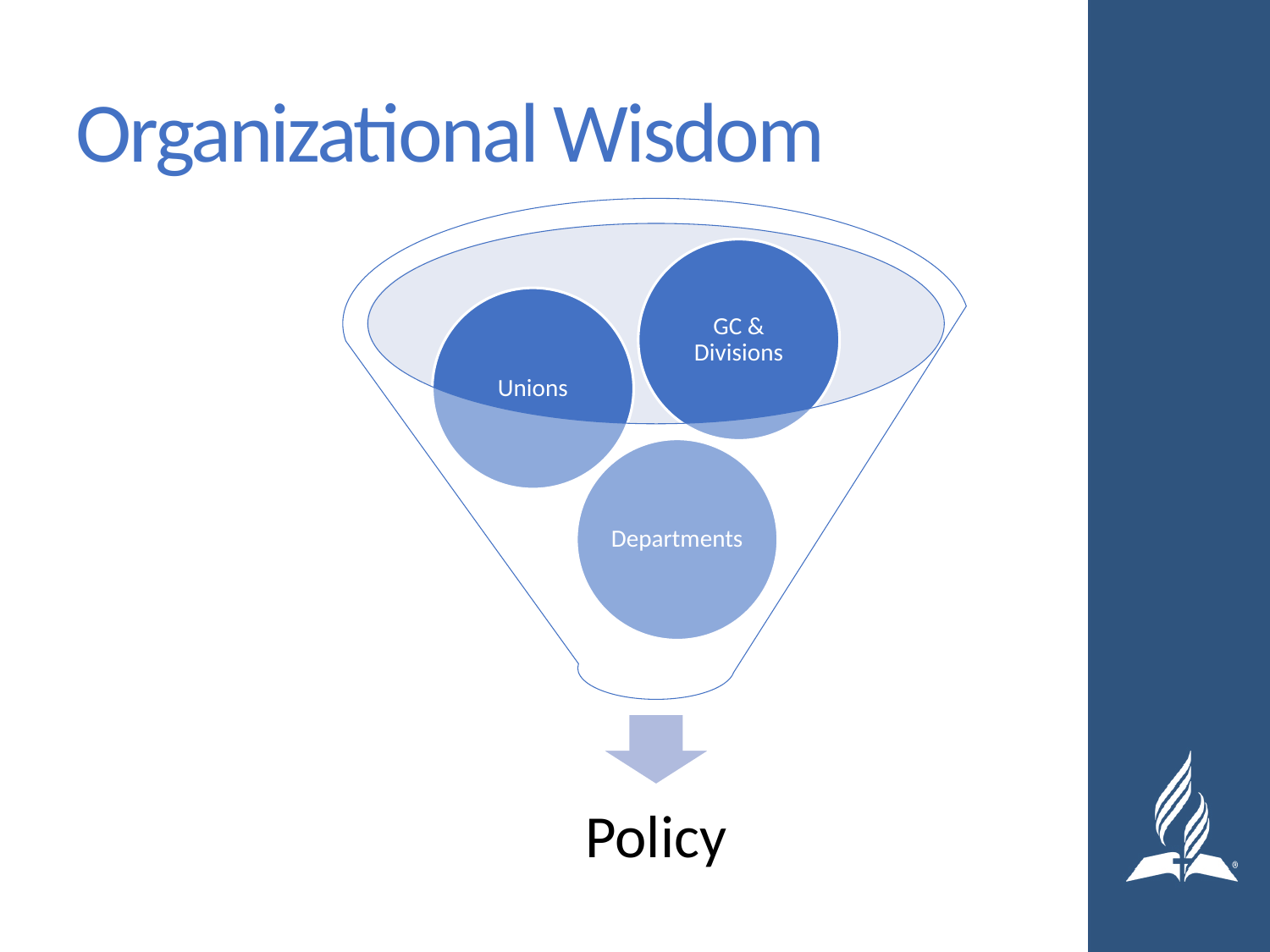

Organizational Wisdom
Policy
Departments
Unions
GC & Divisions